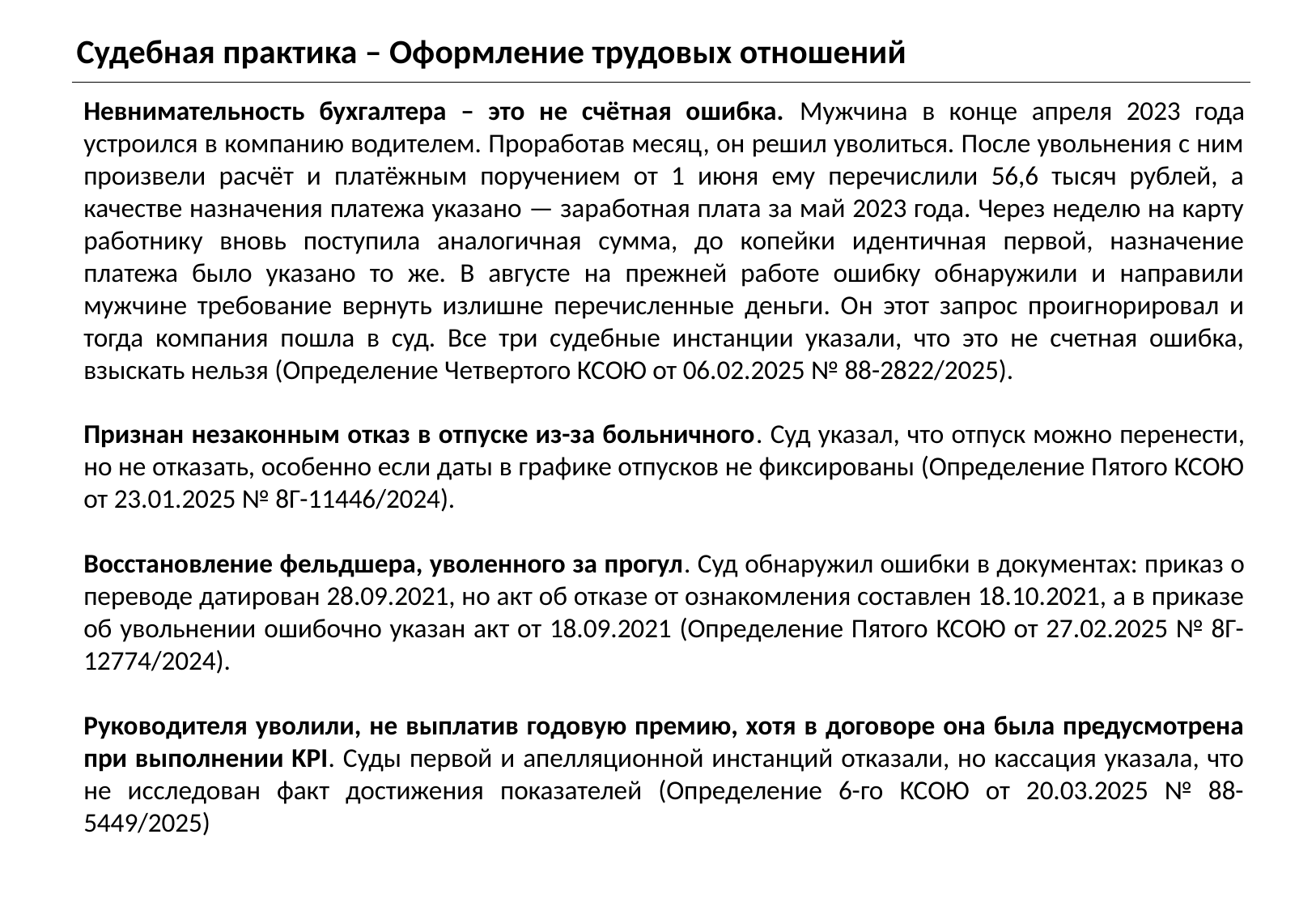

Судебная практика – Оформление трудовых отношений
Невнимательность бухгалтера – это не счётная ошибка. Мужчина в конце апреля 2023 года устроился в компанию водителем. Проработав месяц, он решил уволиться. После увольнения с ним произвели расчёт и платёжным поручением от 1 июня ему перечислили 56,6 тысяч рублей, а качестве назначения платежа указано — заработная плата за май 2023 года. Через неделю на карту работнику вновь поступила аналогичная сумма, до копейки идентичная первой, назначение платежа было указано то же. В августе на прежней работе ошибку обнаружили и направили мужчине требование вернуть излишне перечисленные деньги. Он этот запрос проигнорировал и тогда компания пошла в суд. Все три судебные инстанции указали, что это не счетная ошибка, взыскать нельзя (Определение Четвертого КСОЮ от 06.02.2025 № 88-2822/2025).

Признан незаконным отказ в отпуске из-за больничного. Суд указал, что отпуск можно перенести, но не отказать, особенно если даты в графике отпусков не фиксированы (Определение Пятого КСОЮ от 23.01.2025 № 8Г-11446/2024).

Восстановление фельдшера, уволенного за прогул. Суд обнаружил ошибки в документах: приказ о переводе датирован 28.09.2021, но акт об отказе от ознакомления составлен 18.10.2021, а в приказе об увольнении ошибочно указан акт от 18.09.2021 (Определение Пятого КСОЮ от 27.02.2025 № 8Г-12774/2024).

Руководителя уволили, не выплатив годовую премию, хотя в договоре она была предусмотрена при выполнении KPI. Суды первой и апелляционной инстанций отказали, но кассация указала, что не исследован факт достижения показателей (Определение 6-го КСОЮ от 20.03.2025 № 88-5449/2025)